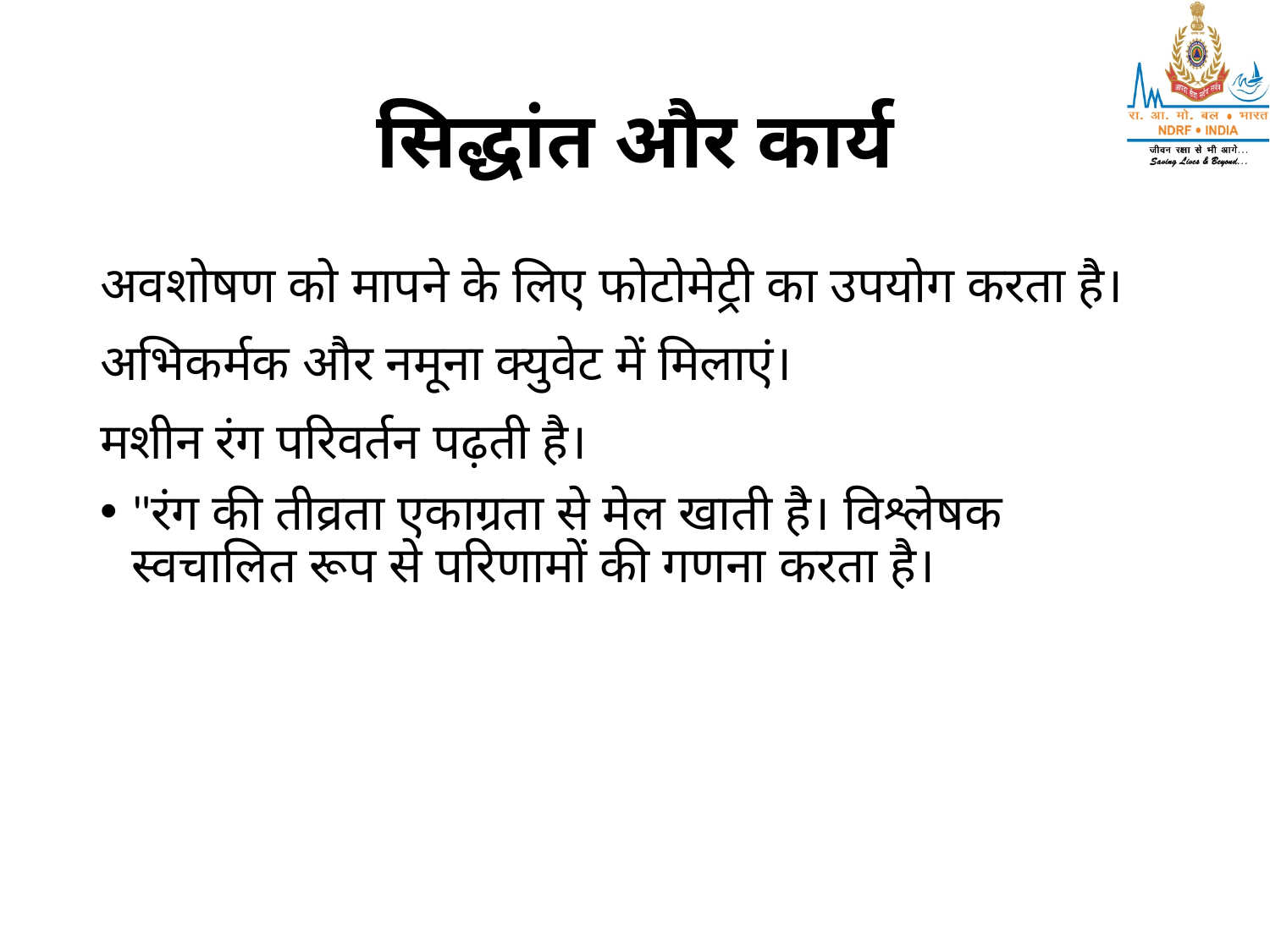

# सिद्धांत और कार्य
अवशोषण को मापने के लिए फोटोमेट्री का उपयोग करता है।
अभिकर्मक और नमूना क्युवेट में मिलाएं।
मशीन रंग परिवर्तन पढ़ती है।
"रंग की तीव्रता एकाग्रता से मेल खाती है। विश्लेषक स्वचालित रूप से परिणामों की गणना करता है।